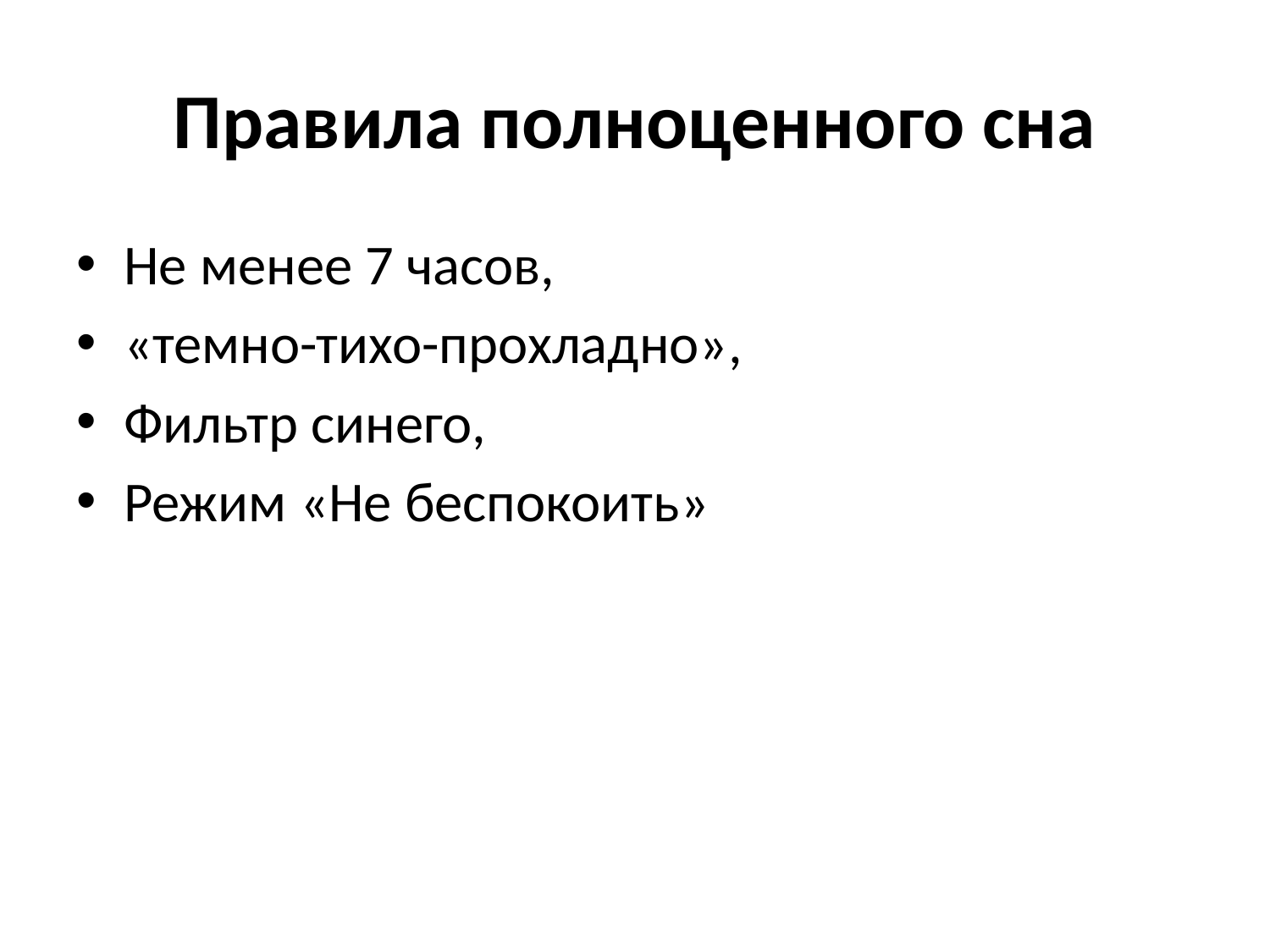

# Правила полноценного сна
Не менее 7 часов,
«темно-тихо-прохладно»,
Фильтр синего,
Режим «Не беспокоить»